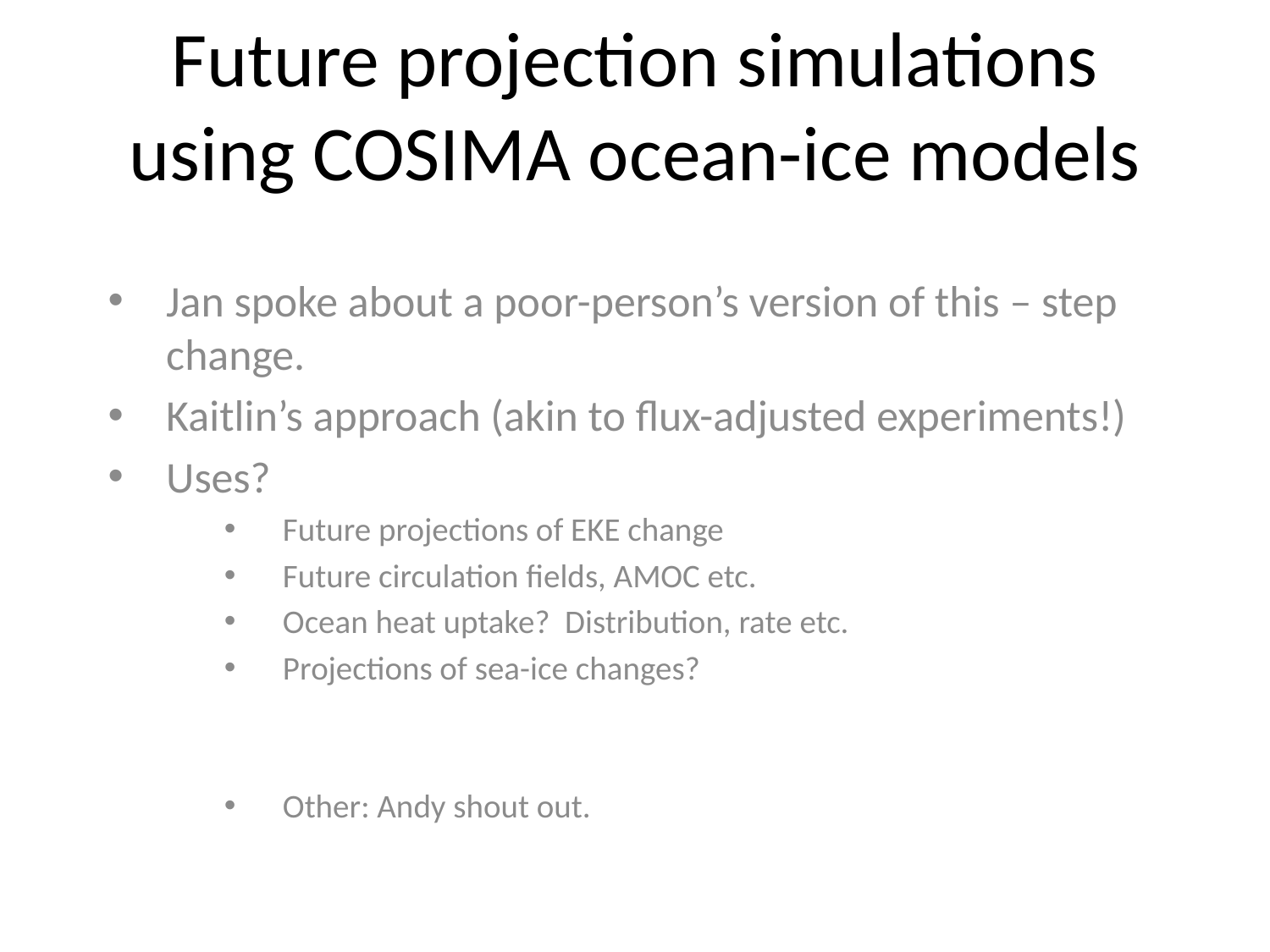

# Future projection simulations using COSIMA ocean-ice models
Jan spoke about a poor-person’s version of this – step change.
Kaitlin’s approach (akin to flux-adjusted experiments!)
Uses?
Future projections of EKE change
Future circulation fields, AMOC etc.
Ocean heat uptake?  Distribution, rate etc.
Projections of sea-ice changes?

Other: Andy shout out.